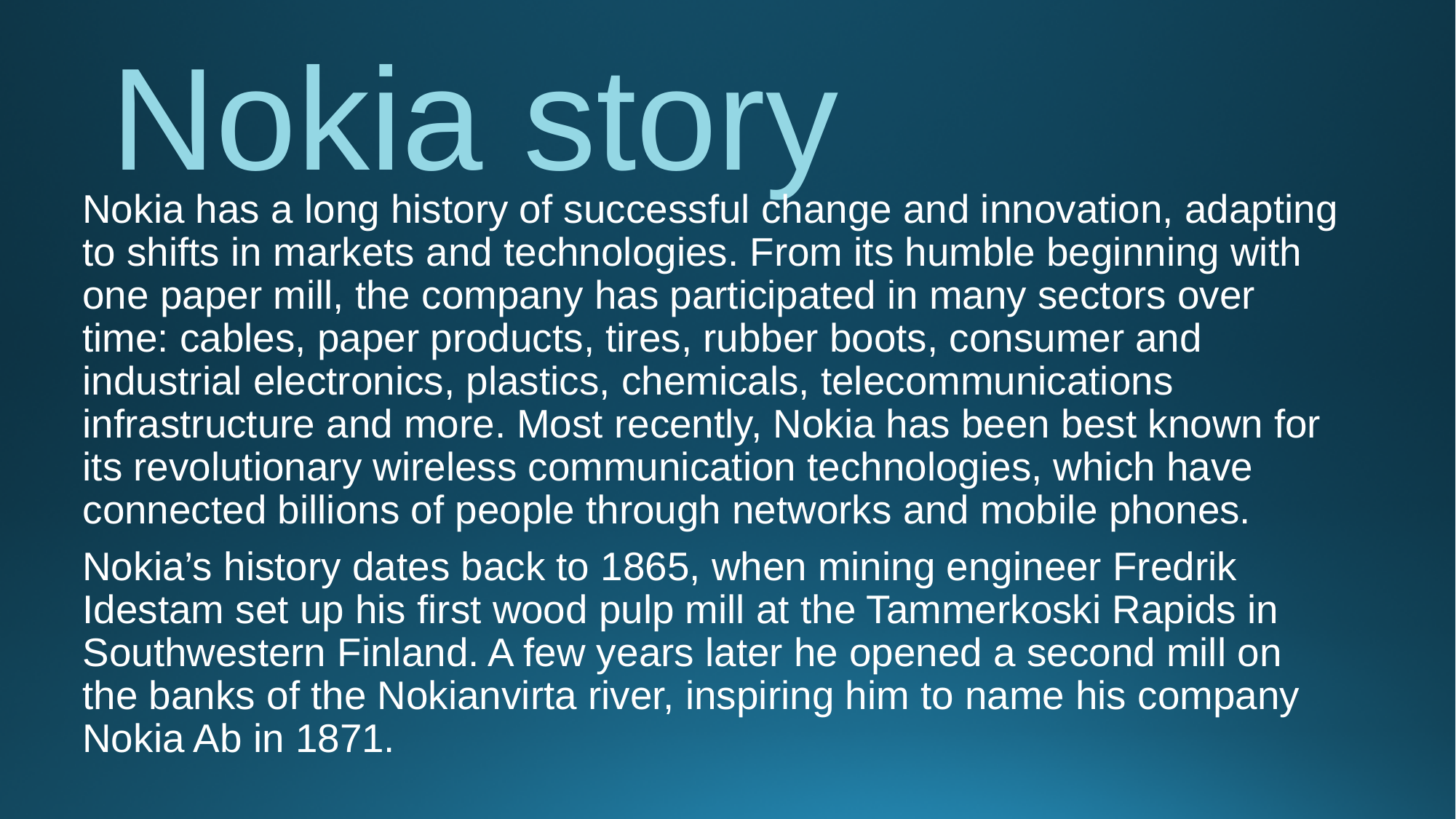

# Nokia story
Nokia has a long history of successful change and innovation, adapting to shifts in markets and technologies. From its humble beginning with one paper mill, the company has participated in many sectors over time: cables, paper products, tires, rubber boots, consumer and industrial electronics, plastics, chemicals, telecommunications infrastructure and more. Most recently, Nokia has been best known for its revolutionary wireless communication technologies, which have connected billions of people through networks and mobile phones.
Nokia’s history dates back to 1865, when mining engineer Fredrik Idestam set up his first wood pulp mill at the Tammerkoski Rapids in Southwestern Finland. A few years later he opened a second mill on the banks of the Nokianvirta river, inspiring him to name his company Nokia Ab in 1871.